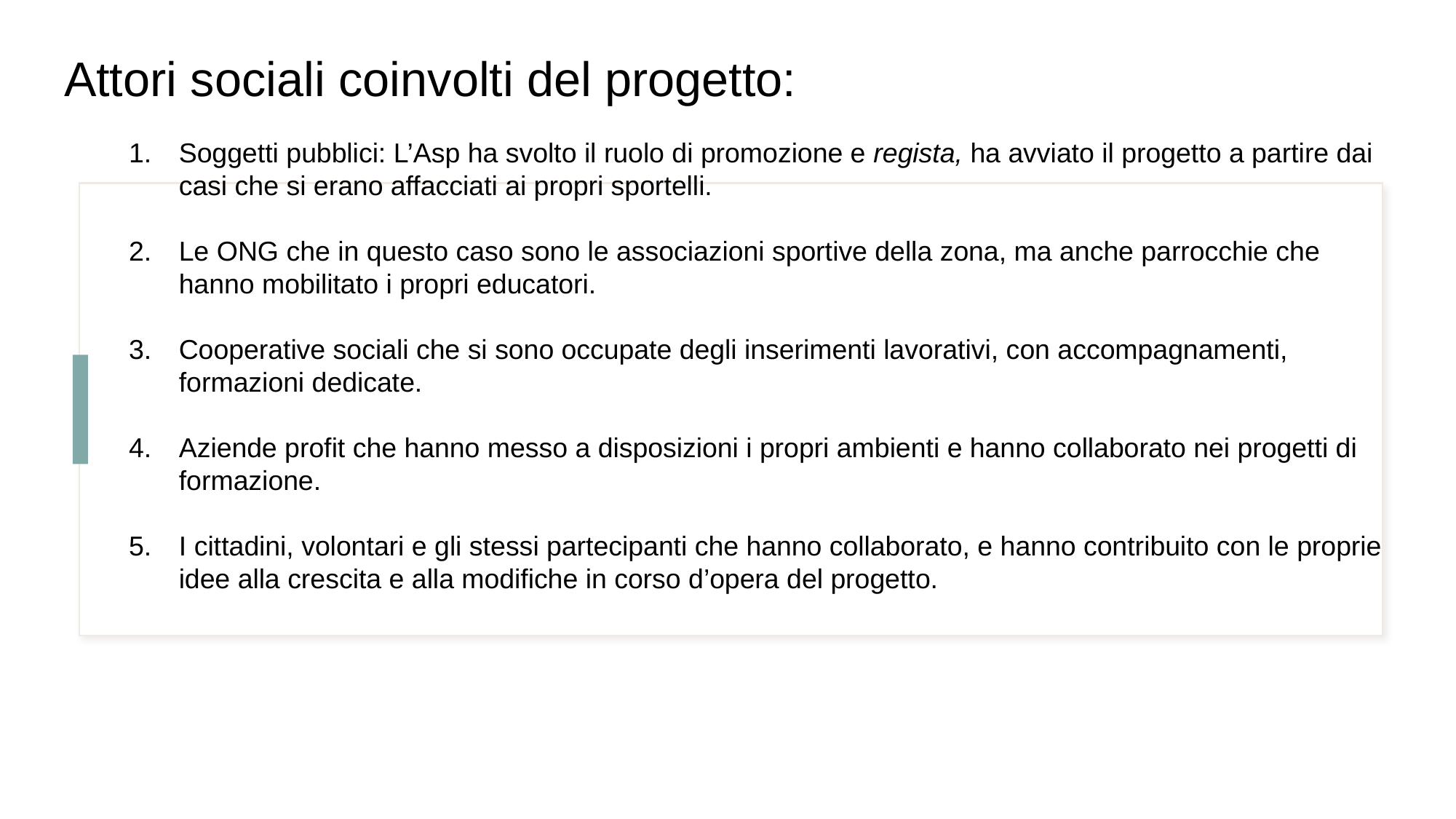

# Attori sociali coinvolti del progetto:
Soggetti pubblici: L’Asp ha svolto il ruolo di promozione e regista, ha avviato il progetto a partire dai casi che si erano affacciati ai propri sportelli.

Le ONG che in questo caso sono le associazioni sportive della zona, ma anche parrocchie che hanno mobilitato i propri educatori.

Cooperative sociali che si sono occupate degli inserimenti lavorativi, con accompagnamenti, formazioni dedicate.

Aziende profit che hanno messo a disposizioni i propri ambienti e hanno collaborato nei progetti di formazione.

I cittadini, volontari e gli stessi partecipanti che hanno collaborato, e hanno contribuito con le proprie idee alla crescita e alla modifiche in corso d’opera del progetto.